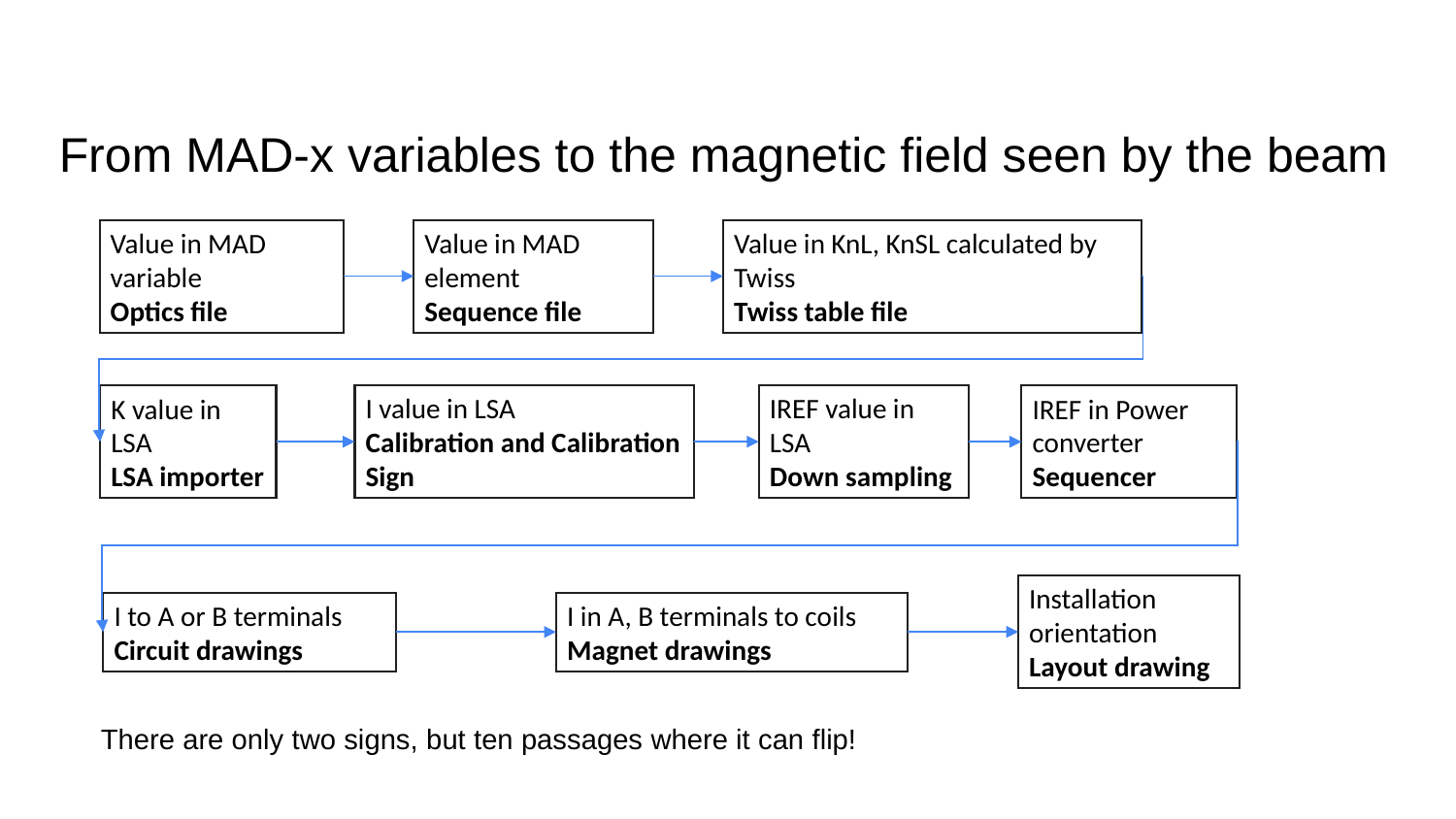

# From MAD-x variables to the magnetic field seen by the beam
Value in MAD element
Sequence file
Value in KnL, KnSL calculated by Twiss
Twiss table file
Value in MAD variable
Optics file
I value in LSA
Calibration and Calibration Sign
IREF value in LSA
Down sampling
K value in LSA
LSA importer
IREF in Power converter
Sequencer
Installation orientation
Layout drawing
I to A or B terminals
Circuit drawings
I in A, B terminals to coils
Magnet drawings
There are only two signs, but ten passages where it can flip!